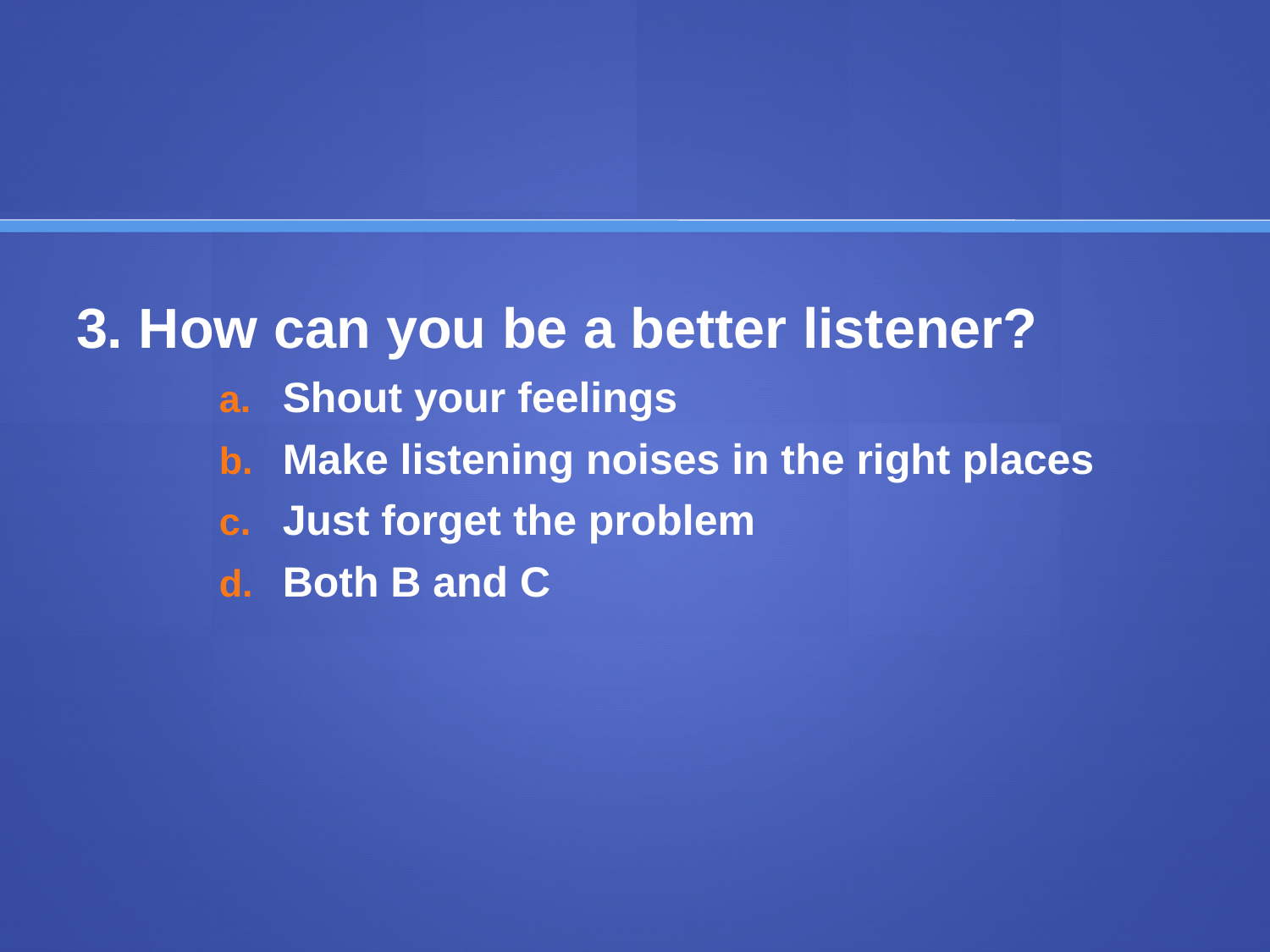

#
3. How can you be a better listener?
Shout your feelings
Make listening noises in the right places
Just forget the problem
Both B and C